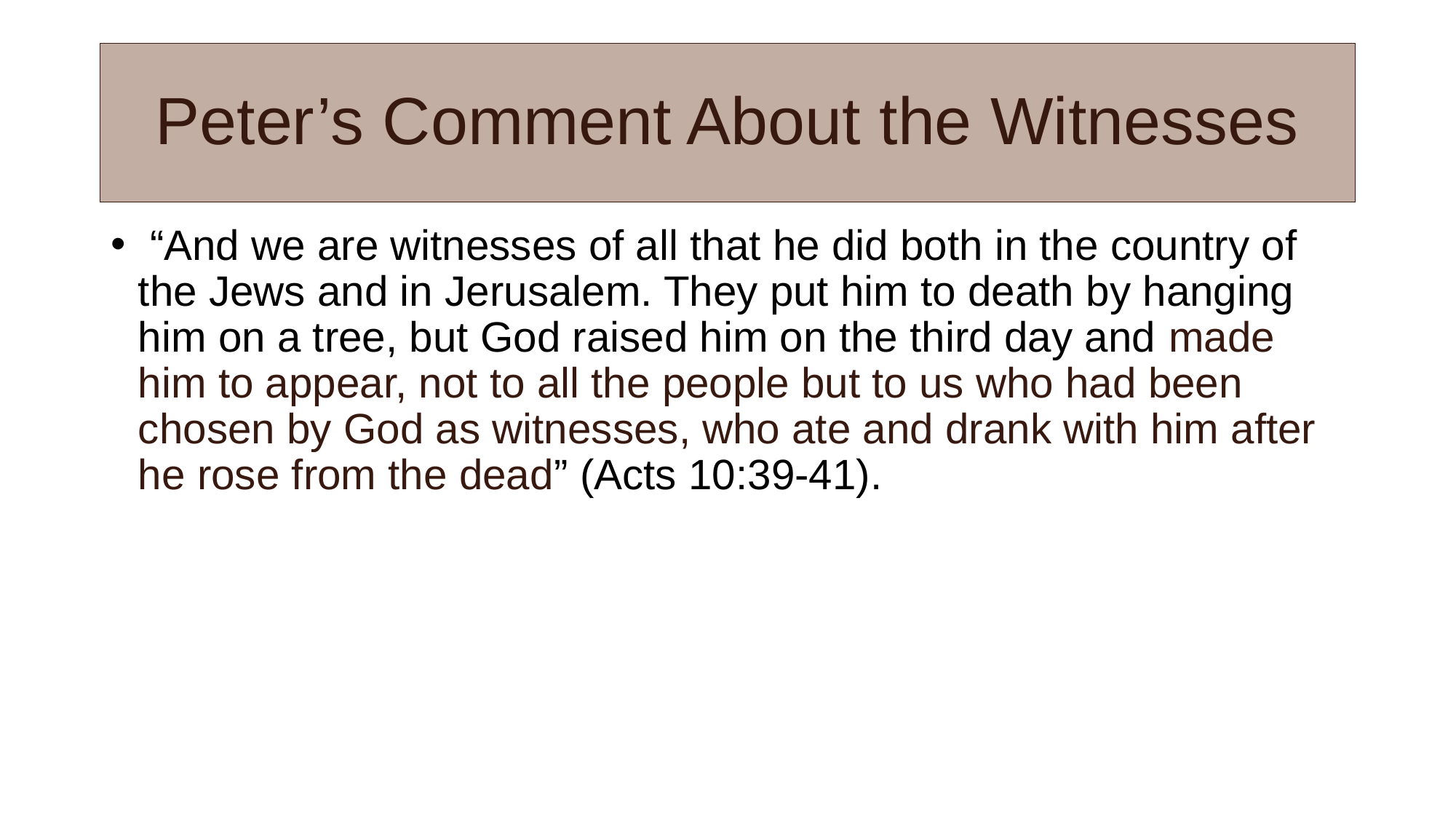

# Peter’s Comment About the Witnesses
 “And we are witnesses of all that he did both in the country of the Jews and in Jerusalem. They put him to death by hanging him on a tree, but God raised him on the third day and made him to appear, not to all the people but to us who had been chosen by God as witnesses, who ate and drank with him after he rose from the dead” (Acts 10:39-41).